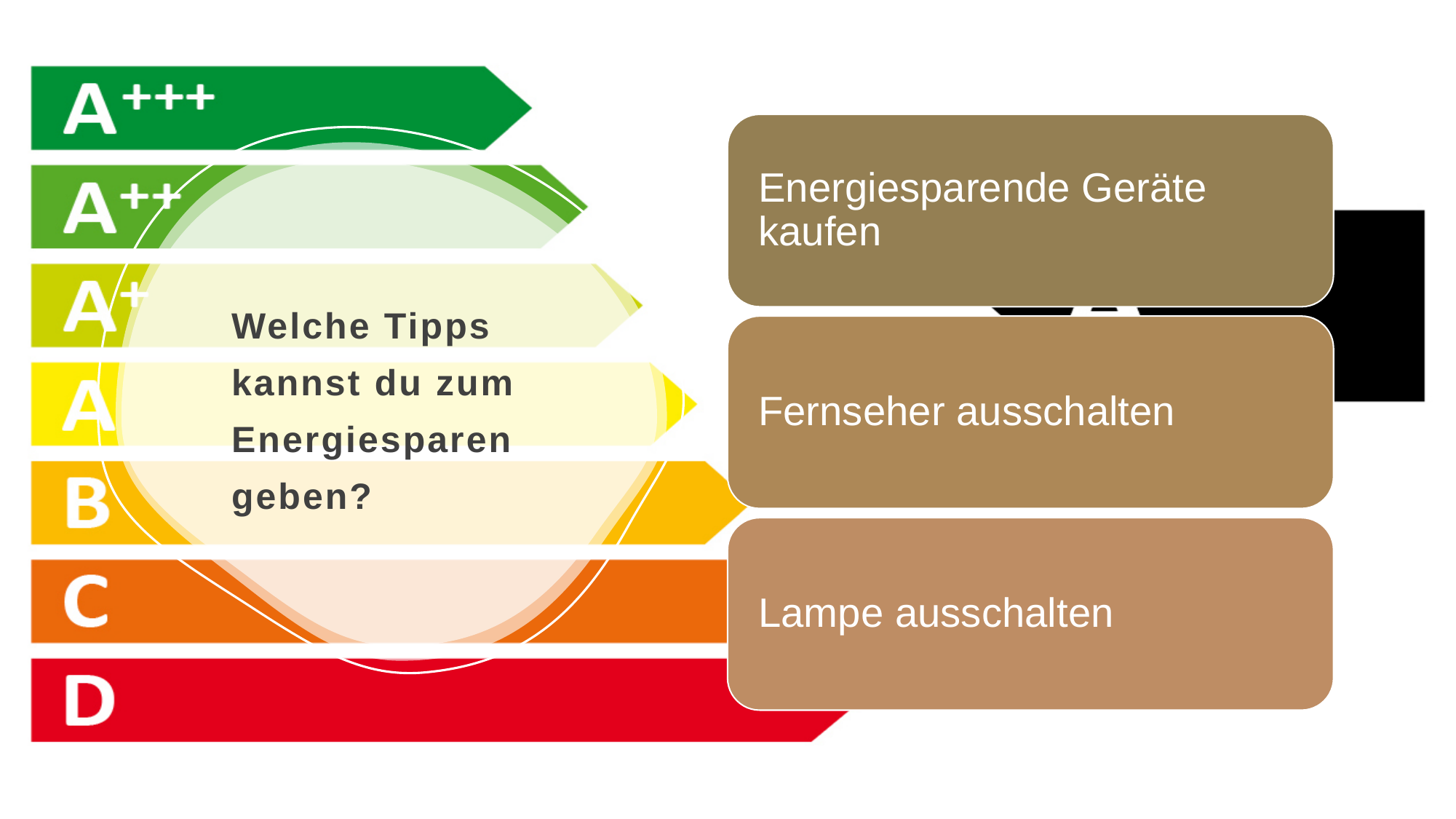

Energiesparende Geräte kaufen
Fernseher ausschalten
Lampe ausschalten

# Welche Tipps kannst du zum Energiesparen geben?